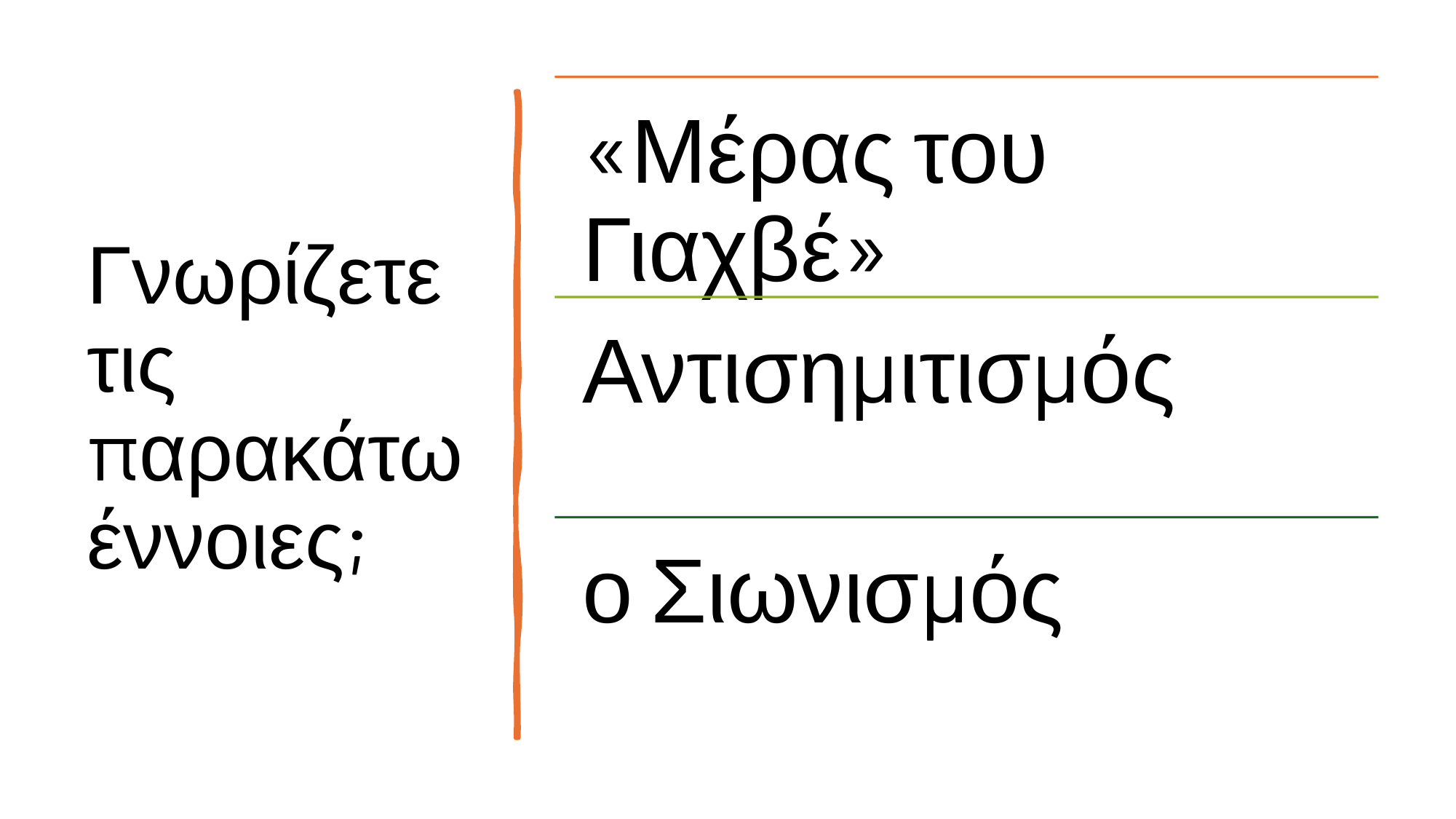

«Μέρας του Γιαχβέ»
Αντισημιτισμός
ο Σιωνισμός
# Γνωρίζετε τις παρακάτω έννοιες;